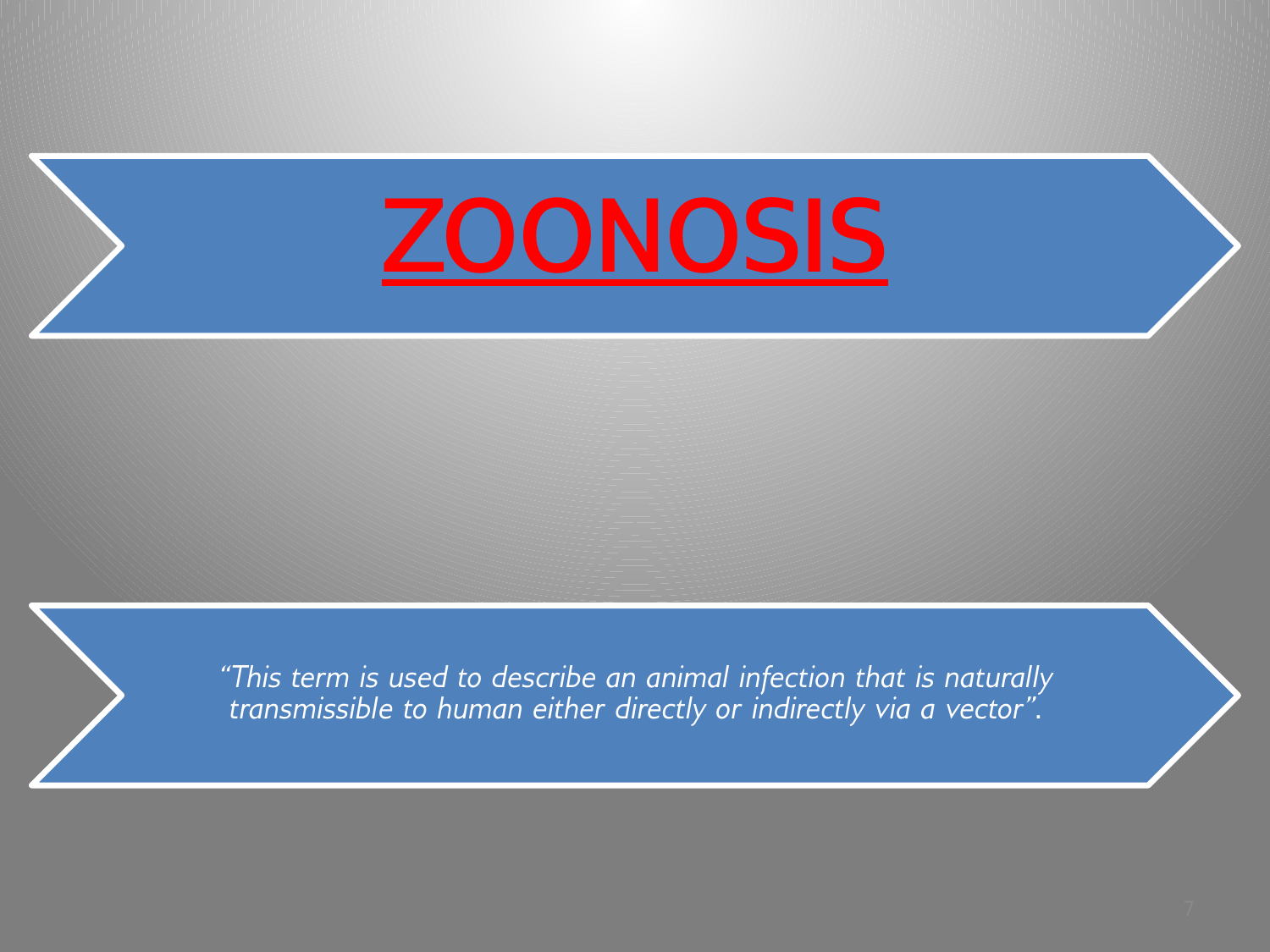

ZOONOSIS
“This term is used to describe an animal infection that is naturally transmissible to human either directly or indirectly via a vector”.
7